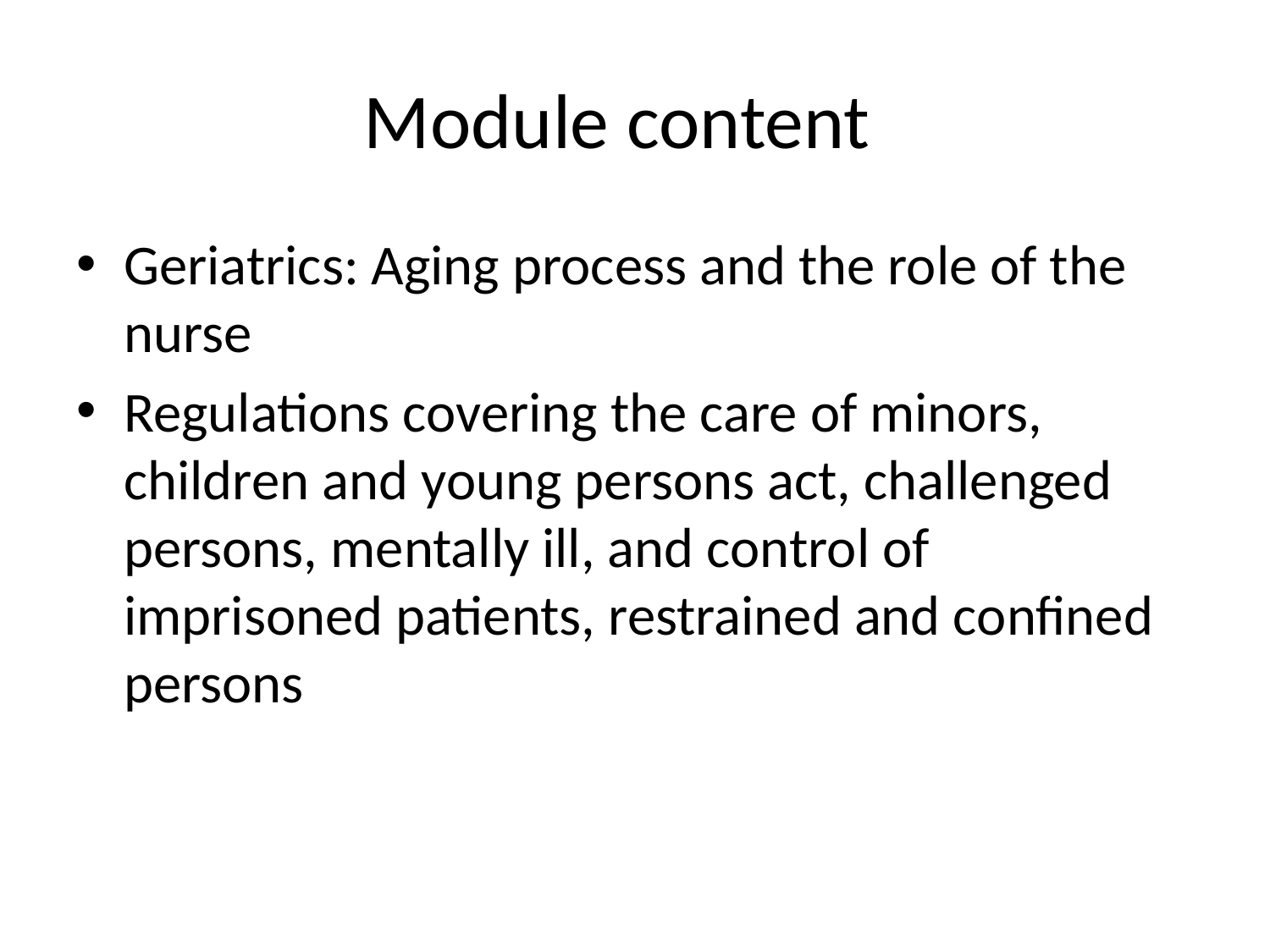

# Module content
Geriatrics: Aging process and the role of the nurse
Regulations covering the care of minors, children and young persons act, challenged persons, mentally ill, and control of imprisoned patients, restrained and confined persons